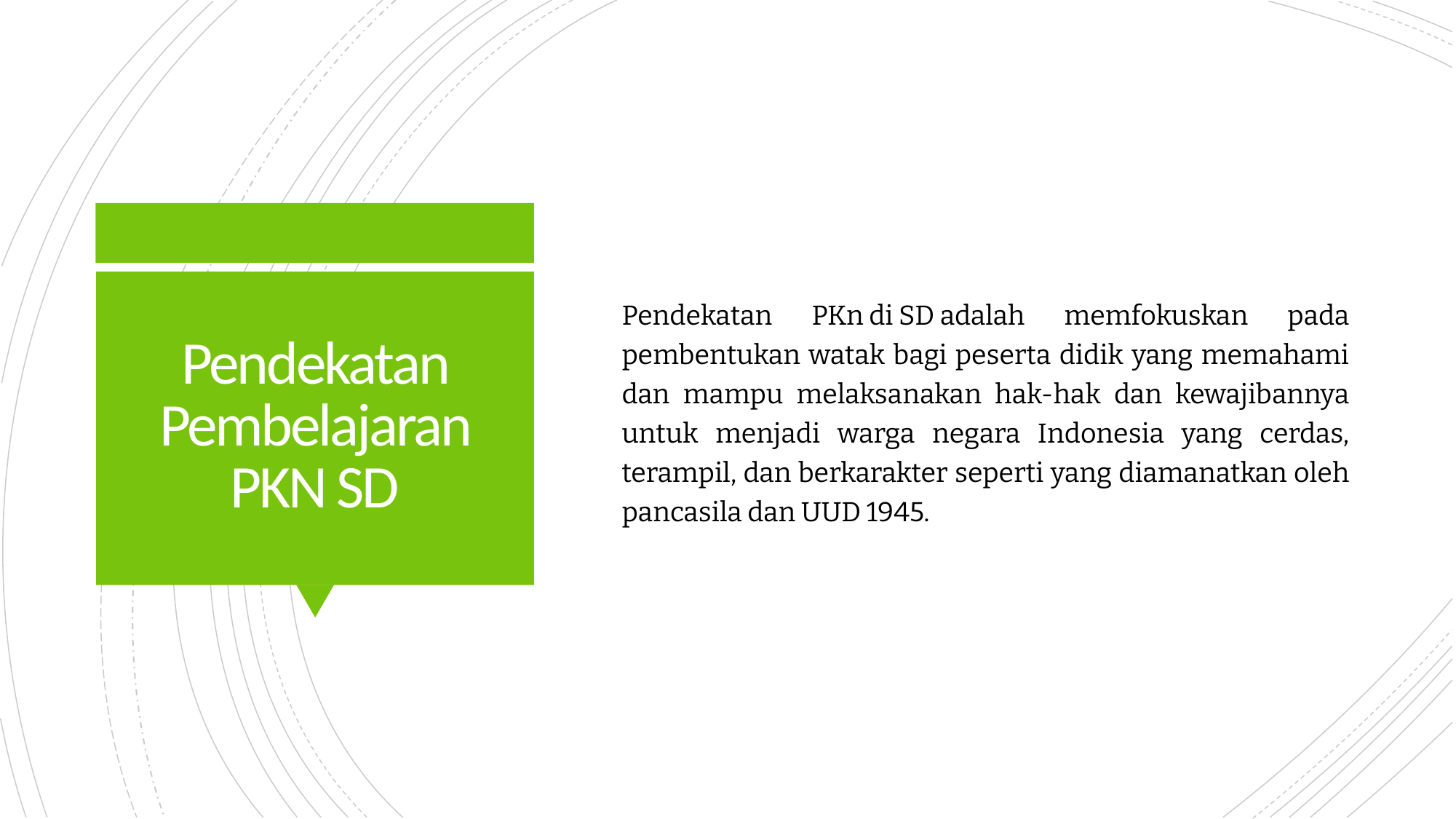

Pendekatan PKn di SD adalah memfokuskan pada pembentukan watak bagi peserta didik yang memahami dan mampu melaksanakan hak-hak dan kewajibannya untuk menjadi warga negara Indonesia yang cerdas, terampil, dan berkarakter seperti yang diamanatkan oleh pancasila dan UUD 1945.
# Pendekatan Pembelajaran PKN SD